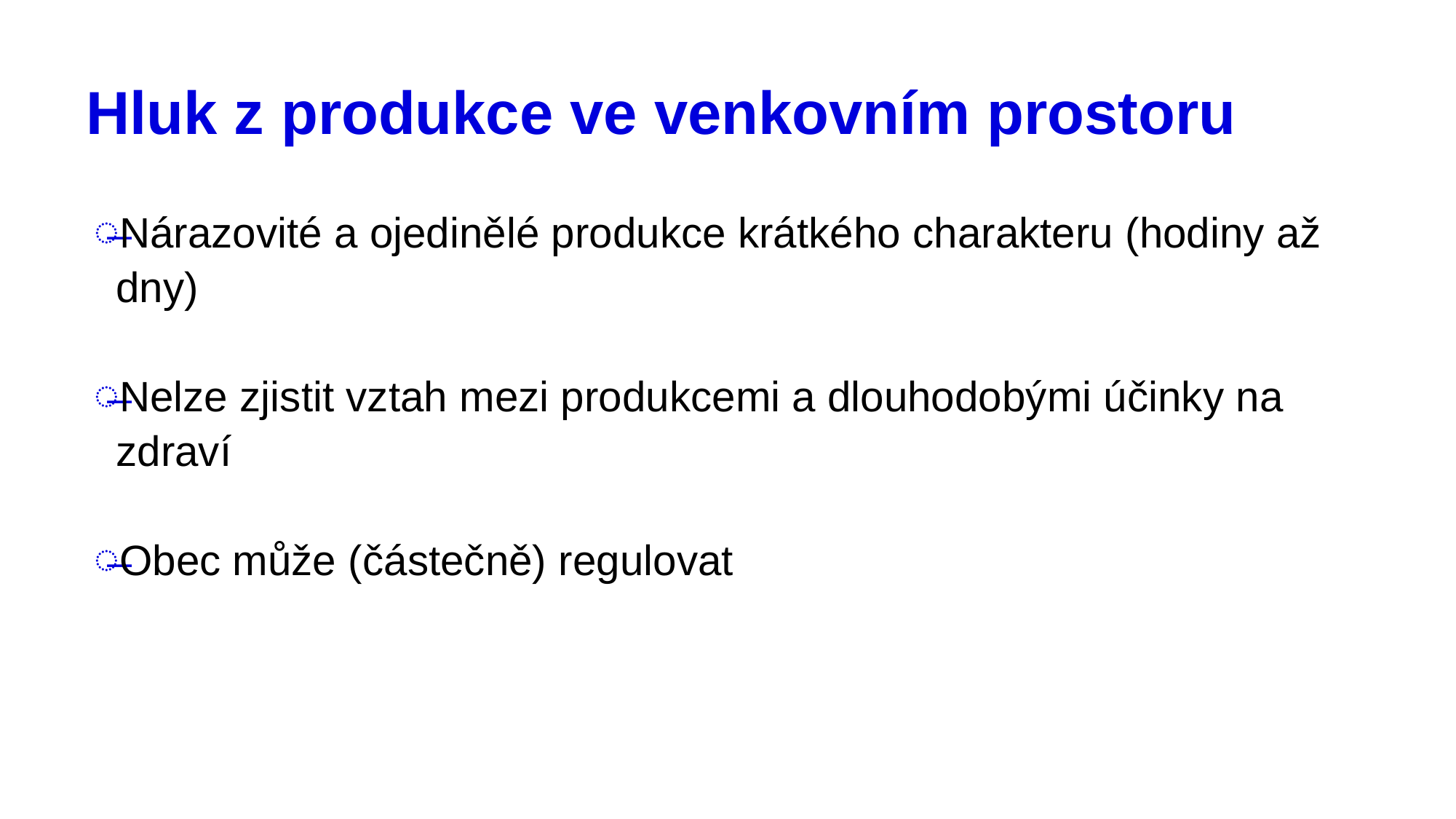

# Hluk z produkce ve venkovním prostoru
Nárazovité a ojedinělé produkce krátkého charakteru (hodiny až dny)

Nelze zjistit vztah mezi produkcemi a dlouhodobými účinky na zdraví

Obec může (částečně) regulovat